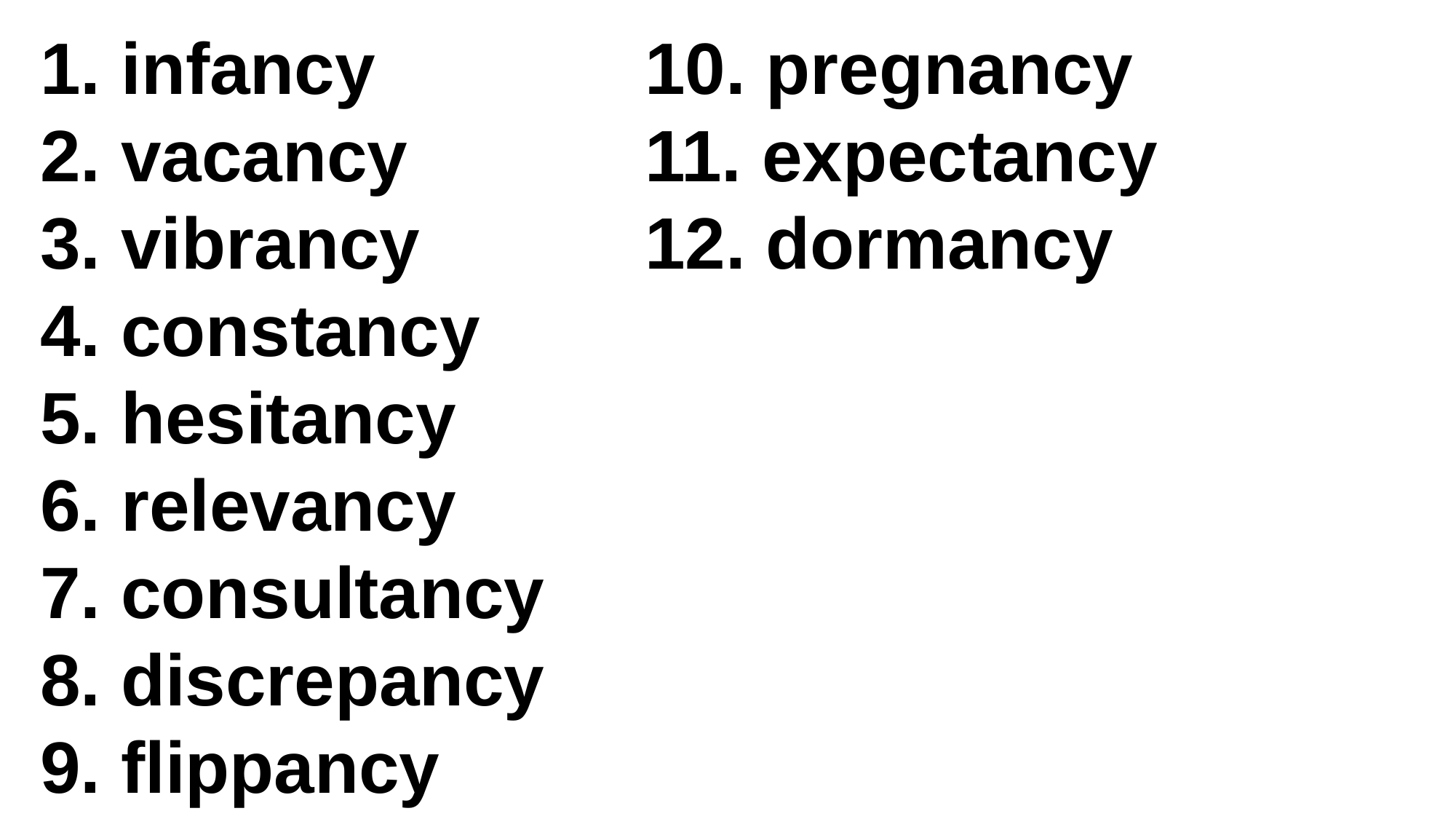

infancy
 vacancy
 vibrancy
 constancy
 hesitancy
 relevancy
7. consultancy
8. discrepancy
9. flippancy

10. pregnancy
11. expectancy
12. dormancy